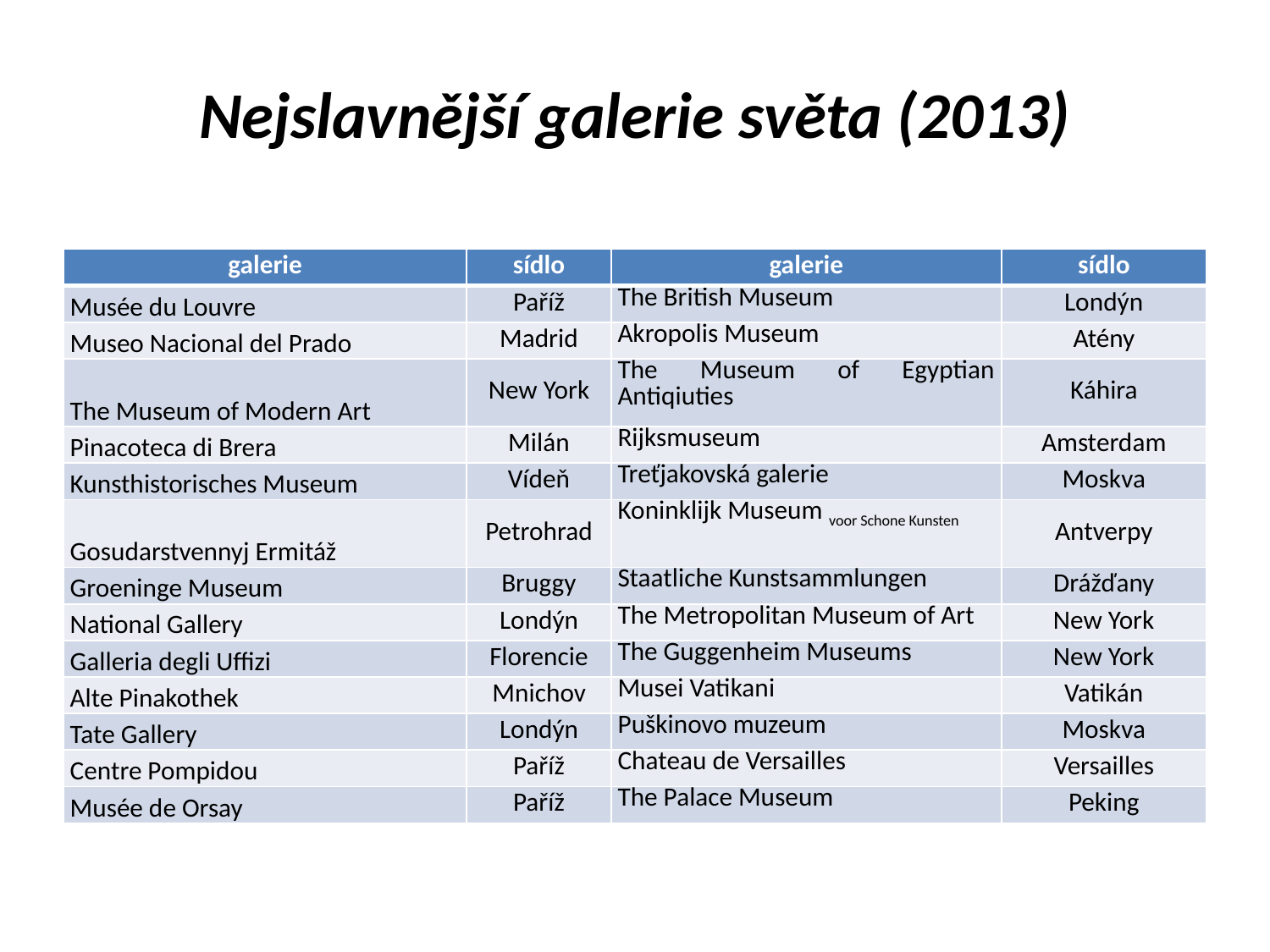

Nejslavnější galerie světa (2013)
| galerie | sídlo | galerie | sídlo |
| --- | --- | --- | --- |
| Musée du Louvre | Paříž | The British Museum | Londýn |
| Museo Nacional del Prado | Madrid | Akropolis Museum | Atény |
| The Museum of Modern Art | New York | The Museum of Egyptian Antiqiuties | Káhira |
| Pinacoteca di Brera | Milán | Rijksmuseum | Amsterdam |
| Kunsthistorisches Museum | Vídeň | Treťjakovská galerie | Moskva |
| Gosudarstvennyj Ermitáž | Petrohrad | Koninklijk Museum voor Schone Kunsten | Antverpy |
| Groeninge Museum | Bruggy | Staatliche Kunstsammlungen | Drážďany |
| National Gallery | Londýn | The Metropolitan Museum of Art | New York |
| Galleria degli Uffizi | Florencie | The Guggenheim Museums | New York |
| Alte Pinakothek | Mnichov | Musei Vatikani | Vatikán |
| Tate Gallery | Londýn | Puškinovo muzeum | Moskva |
| Centre Pompidou | Paříž | Chateau de Versailles | Versailles |
| Musée de Orsay | Paříž | The Palace Museum | Peking |